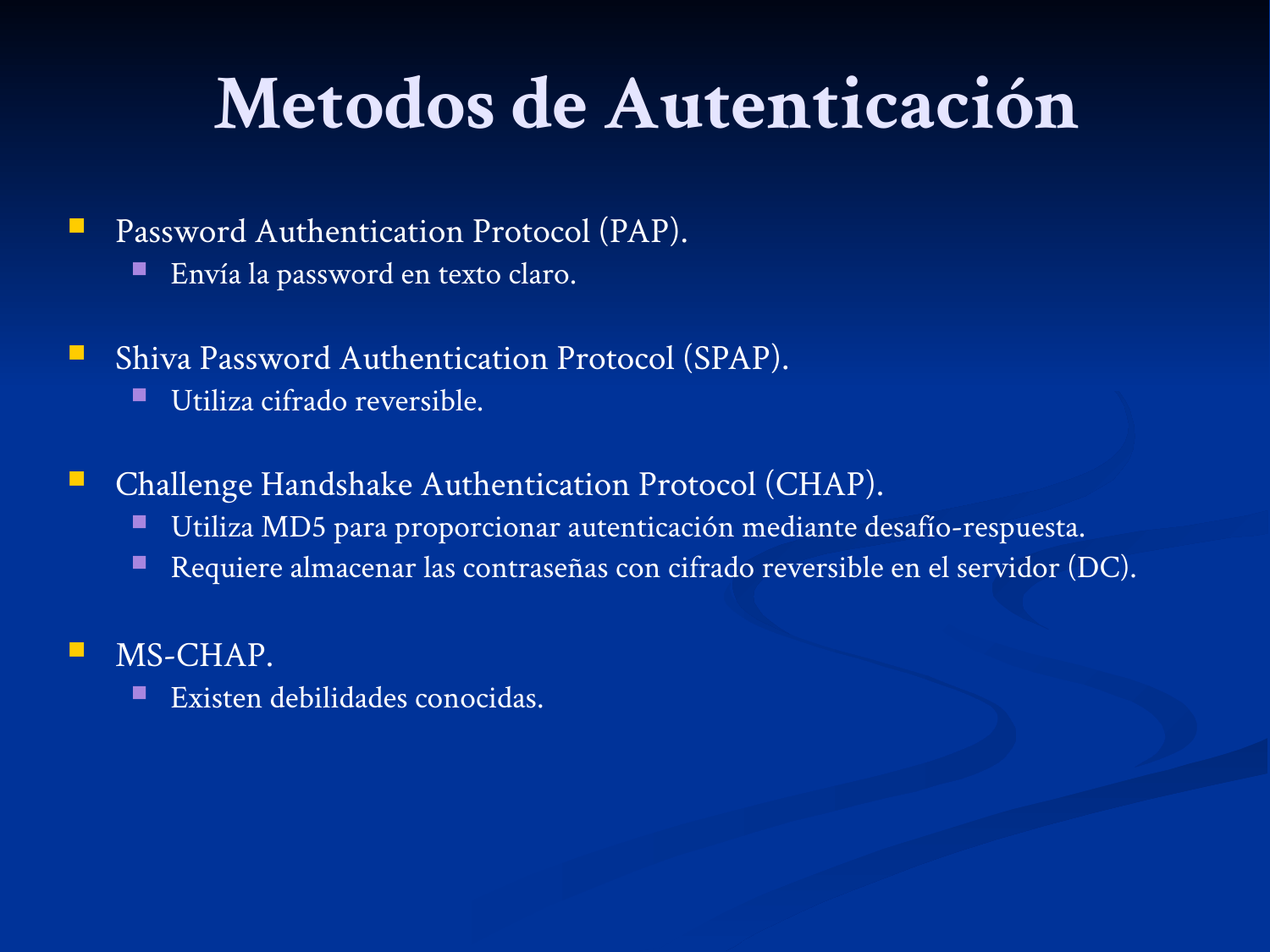

# Metodos de Autenticación
Password Authentication Protocol (PAP).
Envía la password en texto claro.

Shiva Password Authentication Protocol (SPAP).
Utiliza cifrado reversible.

Challenge Handshake Authentication Protocol (CHAP).
Utiliza MD5 para proporcionar autenticación mediante desafío-respuesta.
Requiere almacenar las contraseñas con cifrado reversible en el servidor (DC).

MS-CHAP.
Existen debilidades conocidas.